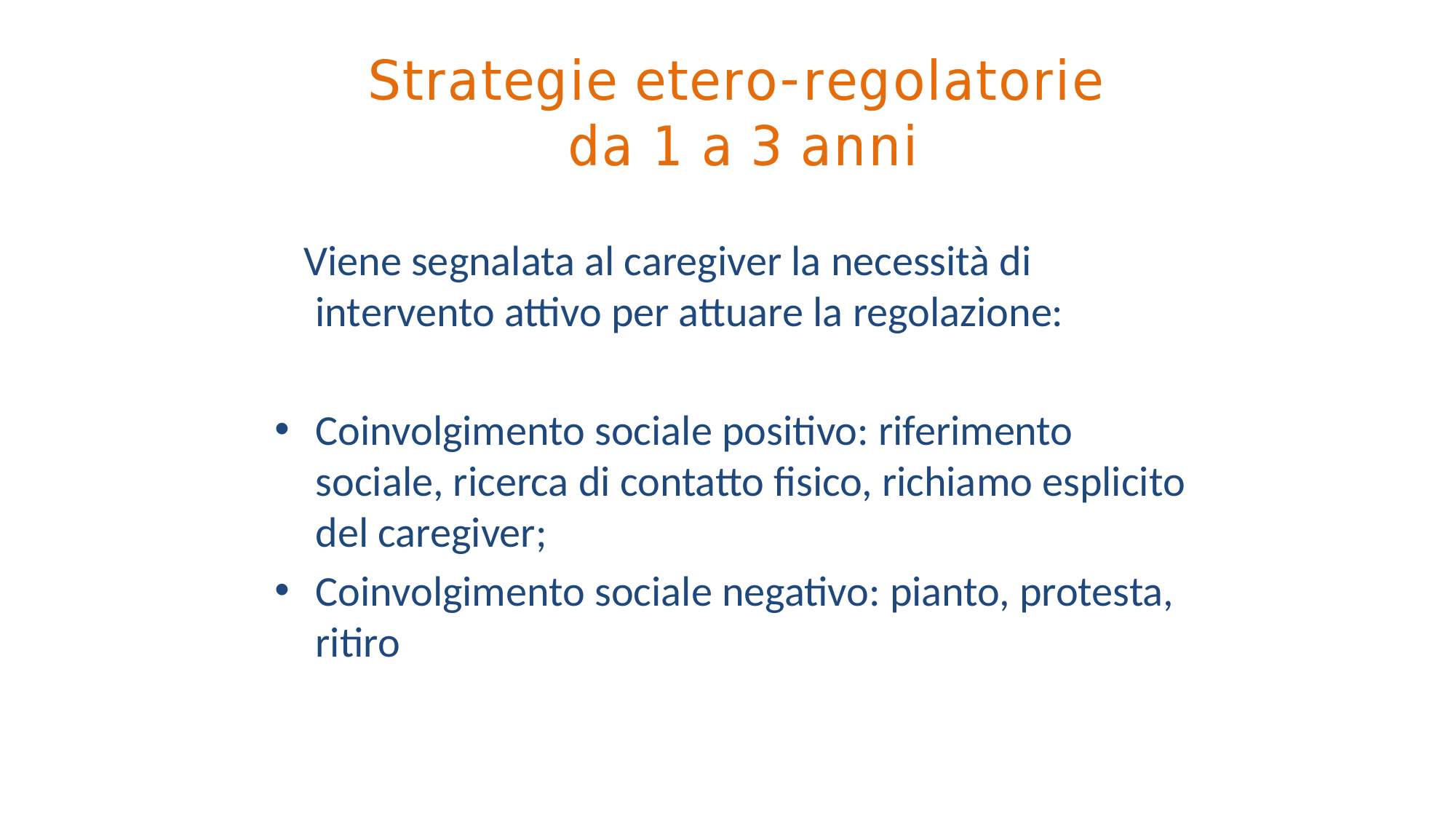

Strategie etero-regolatorie
da 1 a 3 anni
   Viene segnalata al caregiver la necessità di intervento attivo per attuare la regolazione:

Coinvolgimento sociale positivo: riferimento sociale, ricerca di contatto fisico, richiamo esplicito del caregiver;
Coinvolgimento sociale negativo: pianto, protesta, ritiro